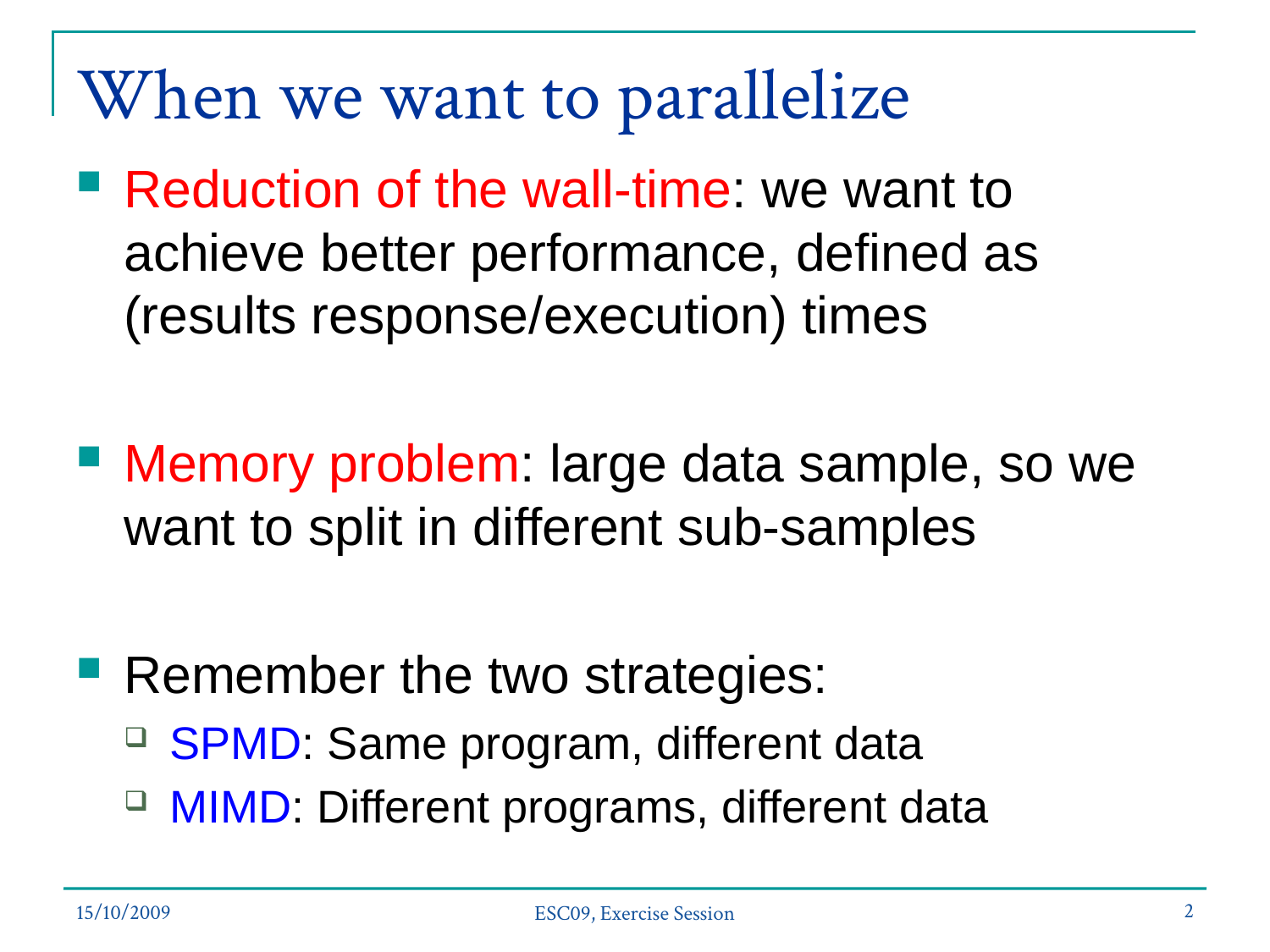

# When we want to parallelize
Reduction of the wall-time: we want to achieve better performance, defined as (results response/execution) times

Memory problem: large data sample, so we want to split in different sub-samples

Remember the two strategies:
SPMD: Same program, different data
MIMD: Different programs, different data
15/10/2009
2
ESC09, Exercise Session